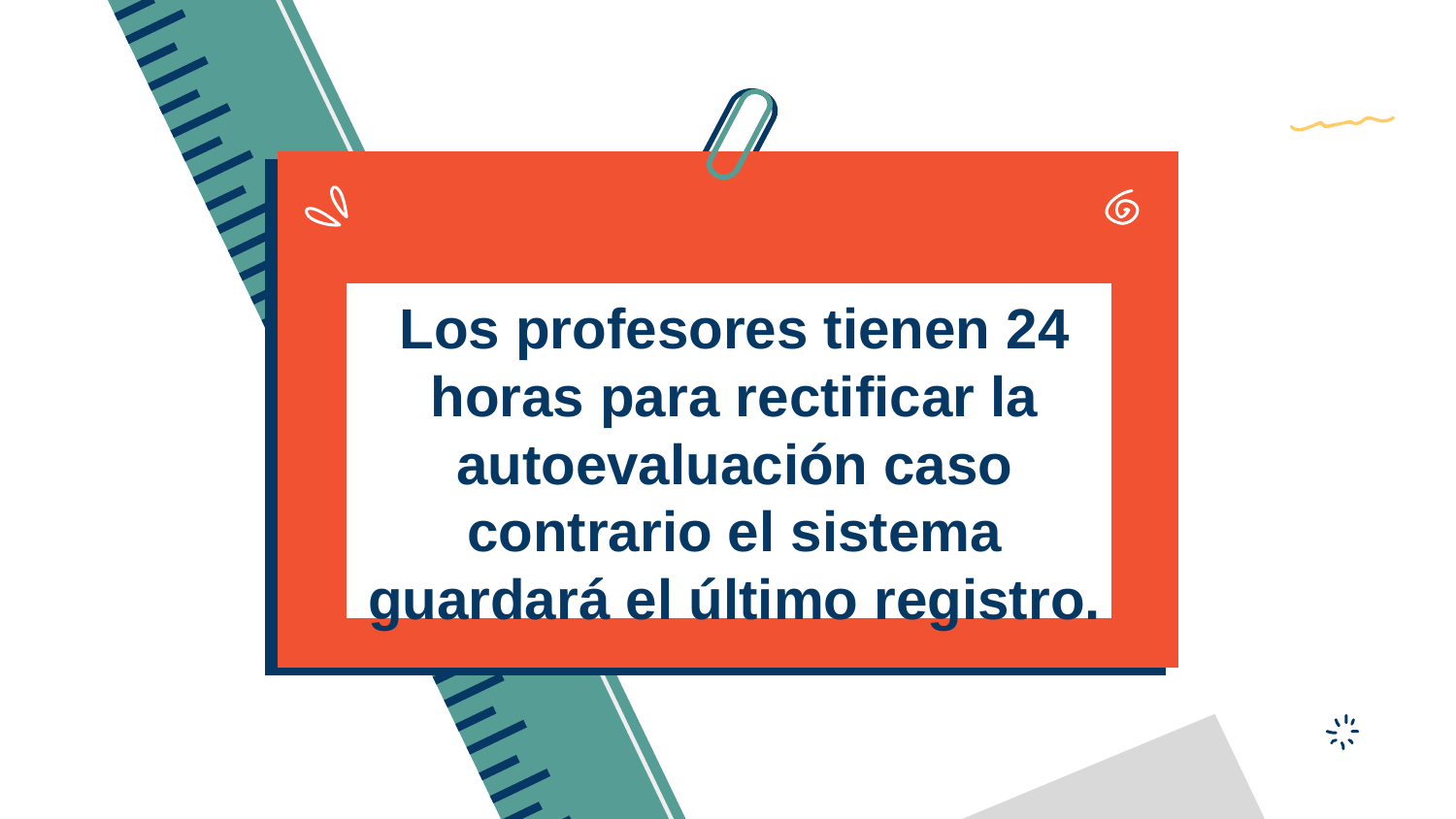

Los profesores tienen 24 horas para rectificar la autoevaluación caso contrario el sistema guardará el último registro.